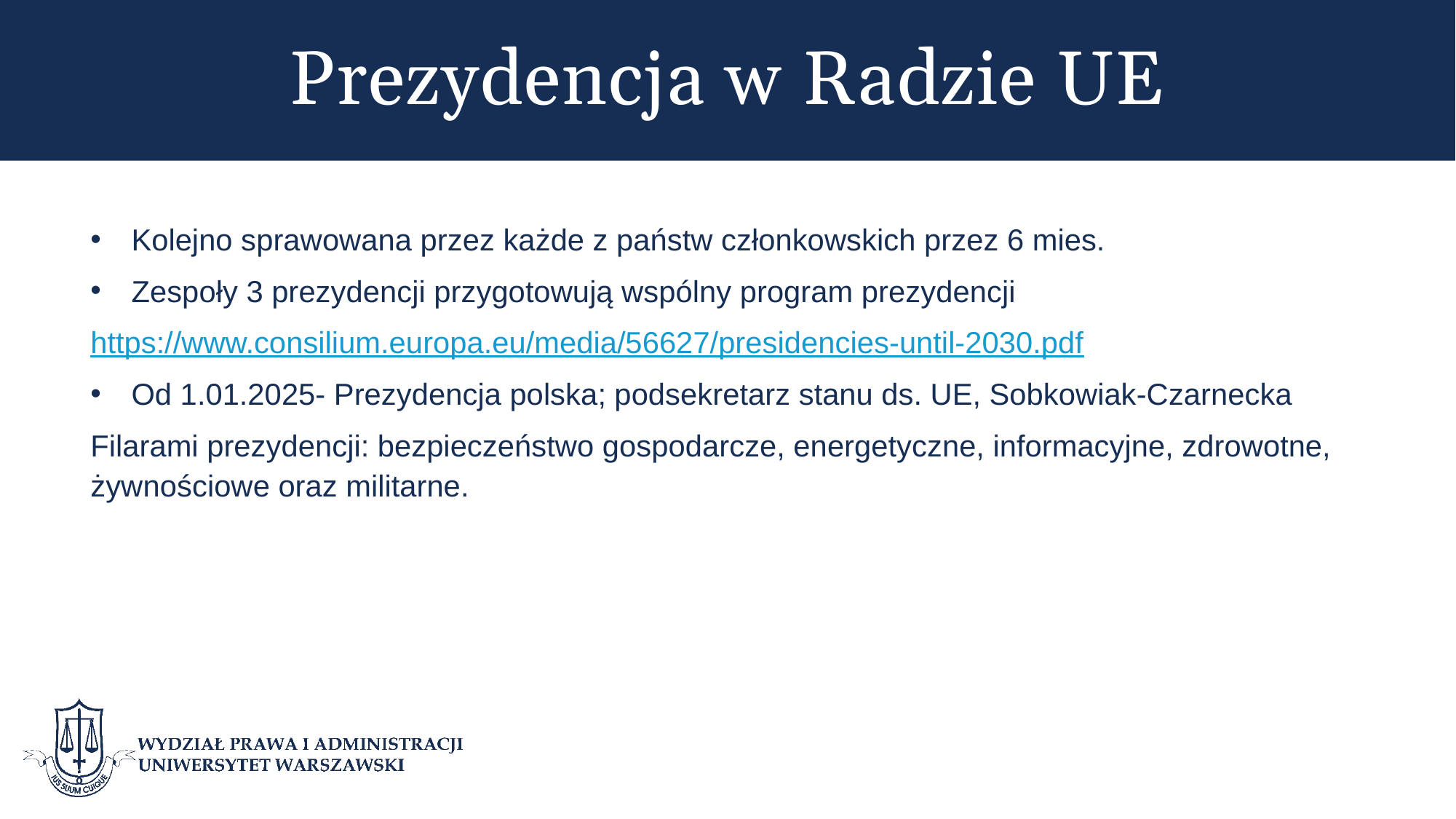

# Prezydencja w Radzie UE
Kolejno sprawowana przez każde z państw członkowskich przez 6 mies.
Zespoły 3 prezydencji przygotowują wspólny program prezydencji
https://www.consilium.europa.eu/media/56627/presidencies-until-2030.pdf
Od 1.01.2025- Prezydencja polska; podsekretarz stanu ds. UE, Sobkowiak-Czarnecka
Filarami prezydencji: bezpieczeństwo gospodarcze, energetyczne, informacyjne, zdrowotne, żywnościowe oraz militarne.